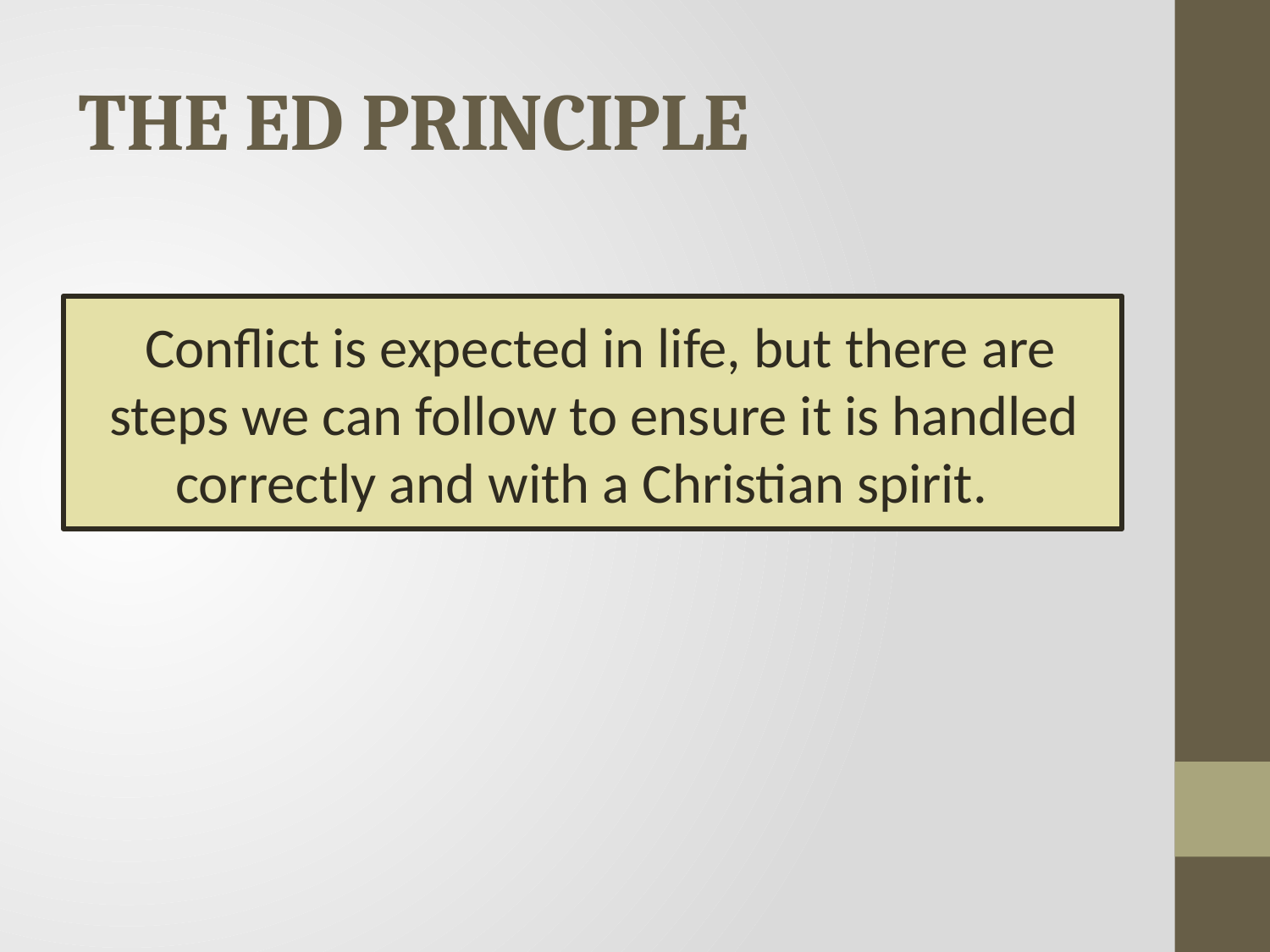

# THE ED PRINCIPLE
Conflict is expected in life, but there are steps we can follow to ensure it is handled  correctly and with a Christian spirit.